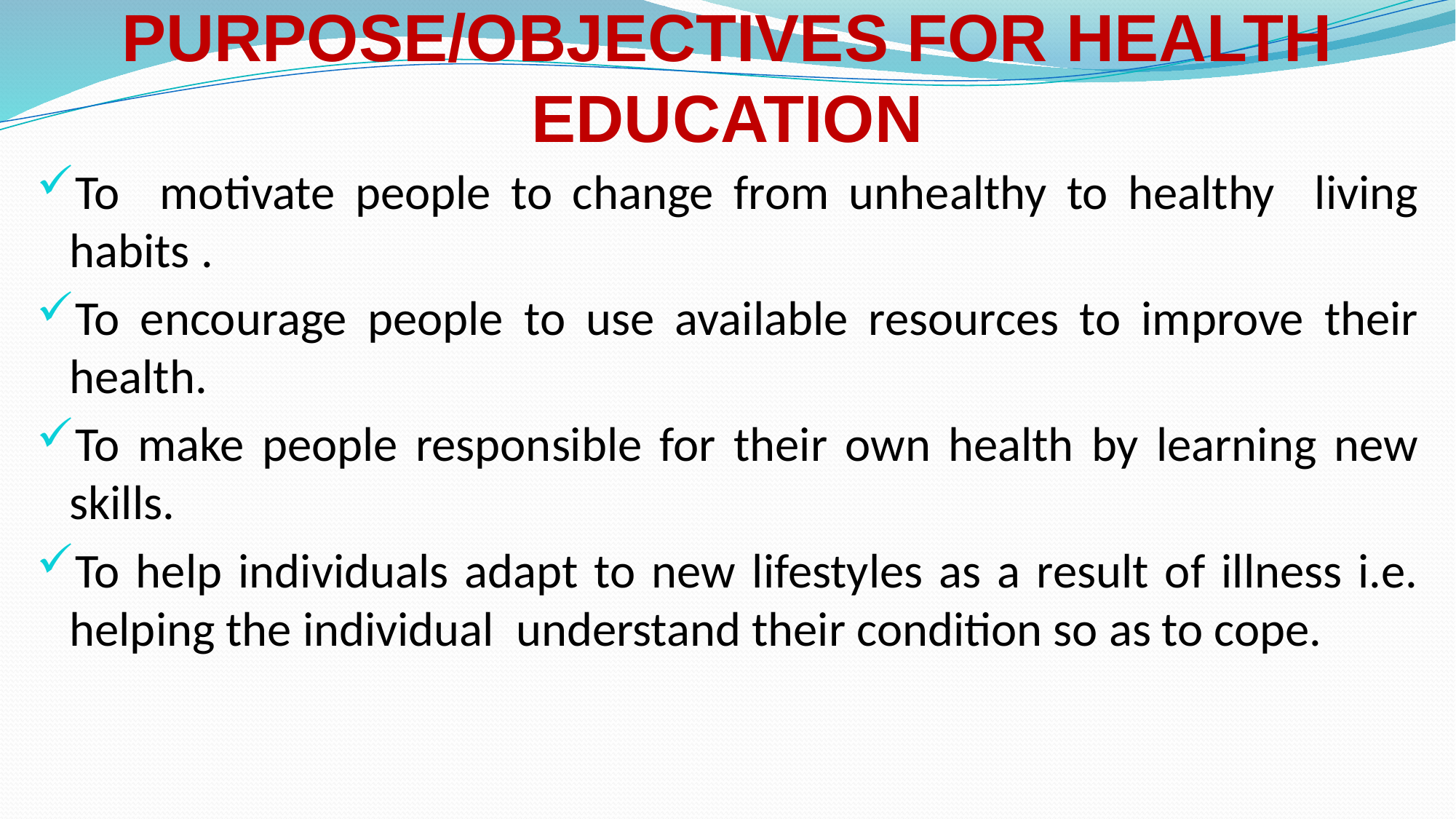

# PURPOSE/OBJECTIVES FOR HEALTH EDUCATION
To  motivate people to change from unhealthy to healthy  living habits .
To encourage people to use available resources to improve their health.
To make people responsible for their own health by learning new skills.
To help individuals adapt to new lifestyles as a result of illness i.e. helping the individual  understand their condition so as to cope.